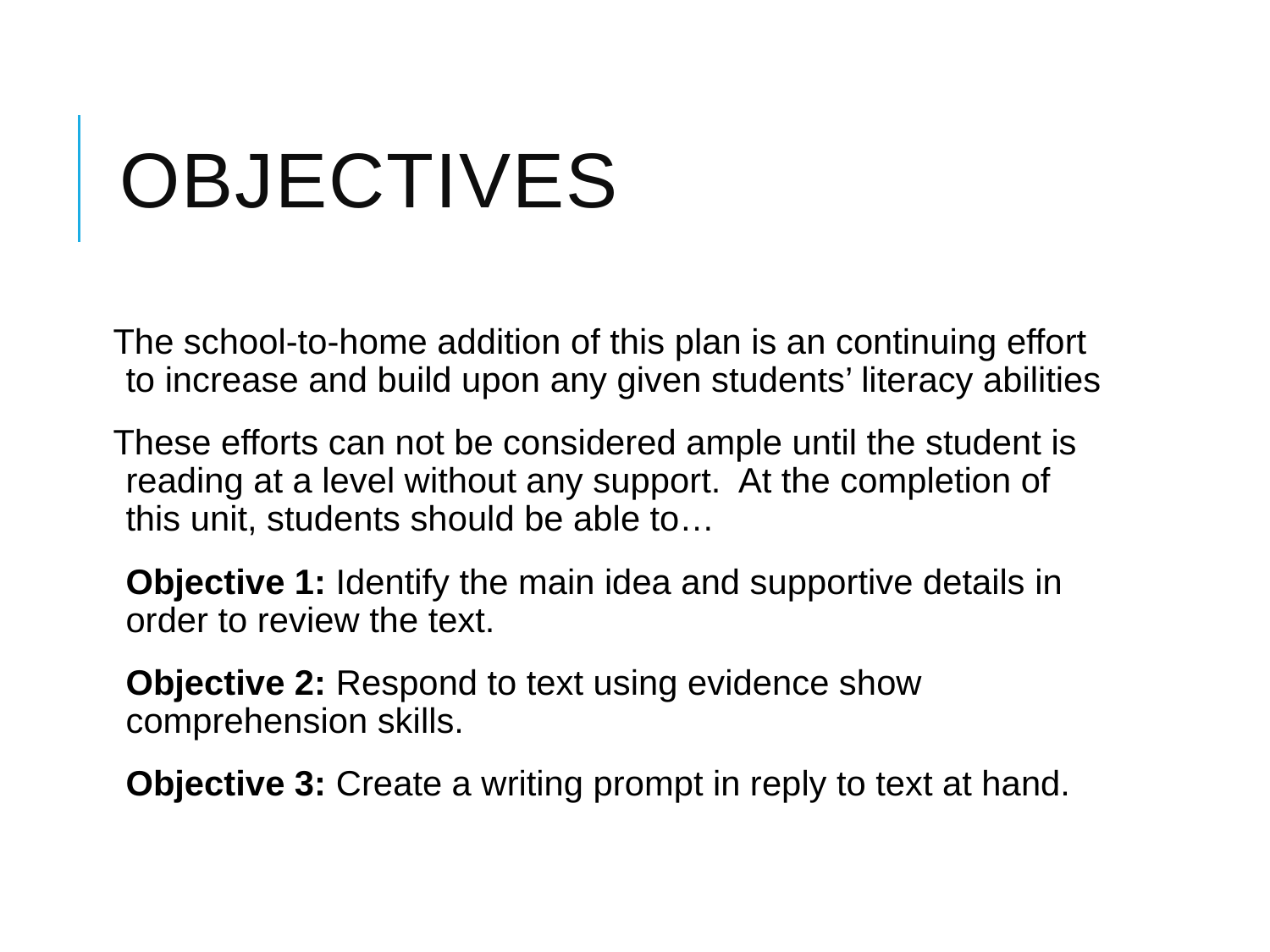

# Objectives
The school-to-home addition of this plan is an continuing effort to increase and build upon any given students’ literacy abilities
These efforts can not be considered ample until the student is reading at a level without any support.  At the completion of this unit, students should be able to…
	Objective 1: Identify the main idea and supportive details in order to review the text.
	Objective 2: Respond to text using evidence show comprehension skills.
	Objective 3: Create a writing prompt in reply to text at hand.